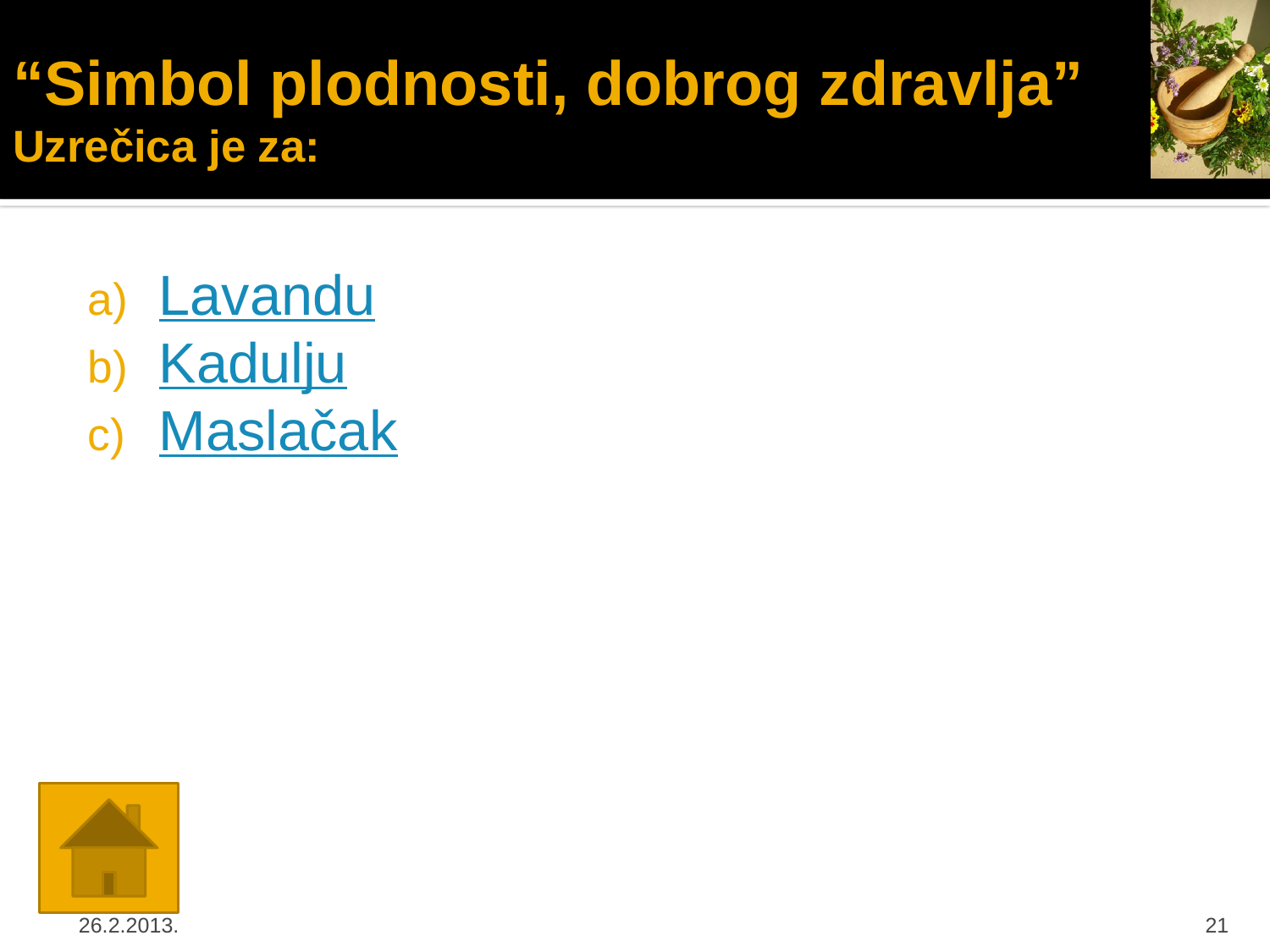

# “Simbol plodnosti, dobrog zdravlja” Uzrečica je za:
Lavandu
Kadulju
Maslačak

26.2.2013.
21